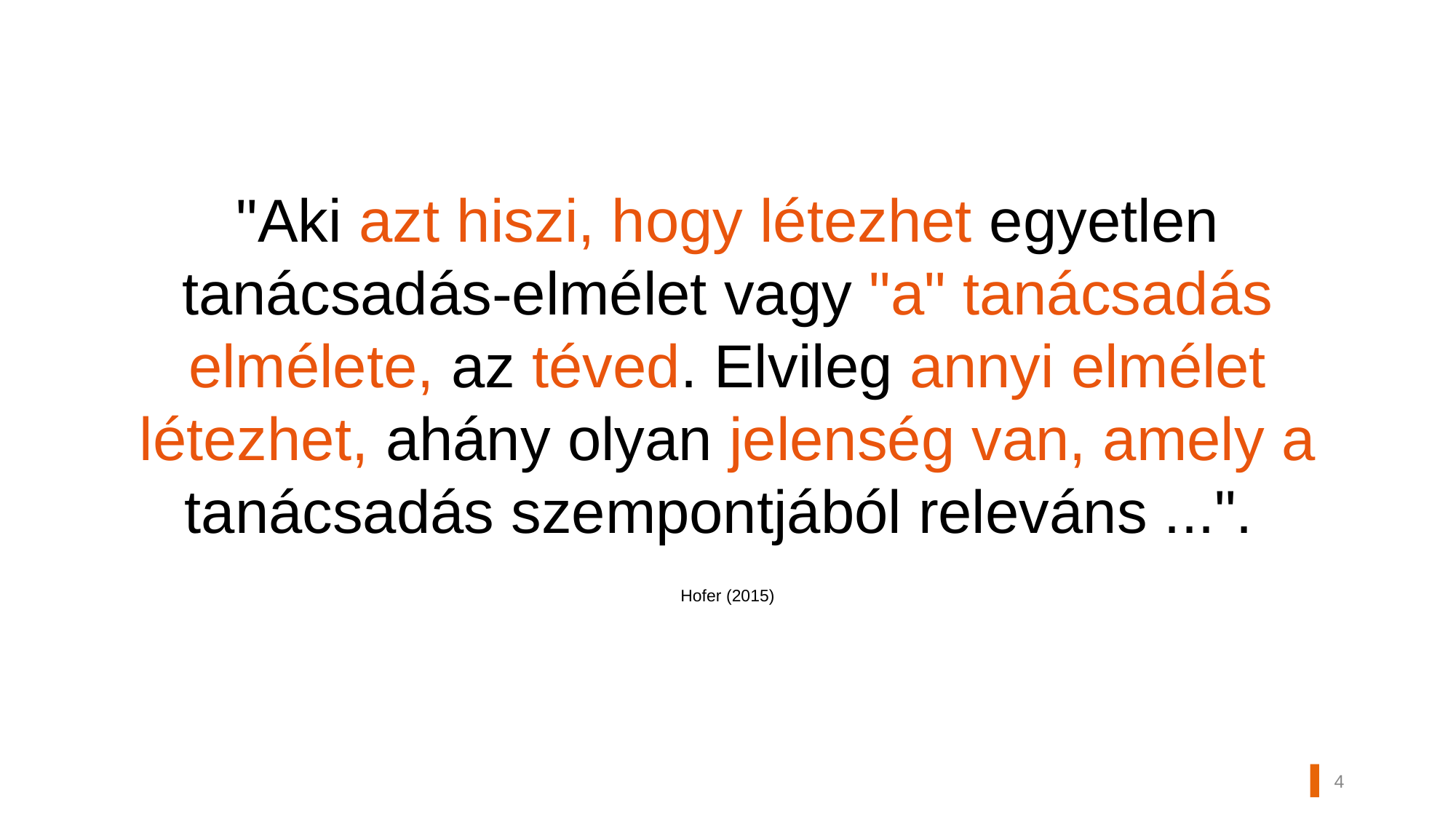

"Aki azt hiszi, hogy létezhet egyetlen tanácsadás-elmélet vagy "a" tanácsadás elmélete, az téved. Elvileg annyi elmélet létezhet, ahány olyan jelenség van, amely a tanácsadás szempontjából releváns ...".
Hofer (2015)
4